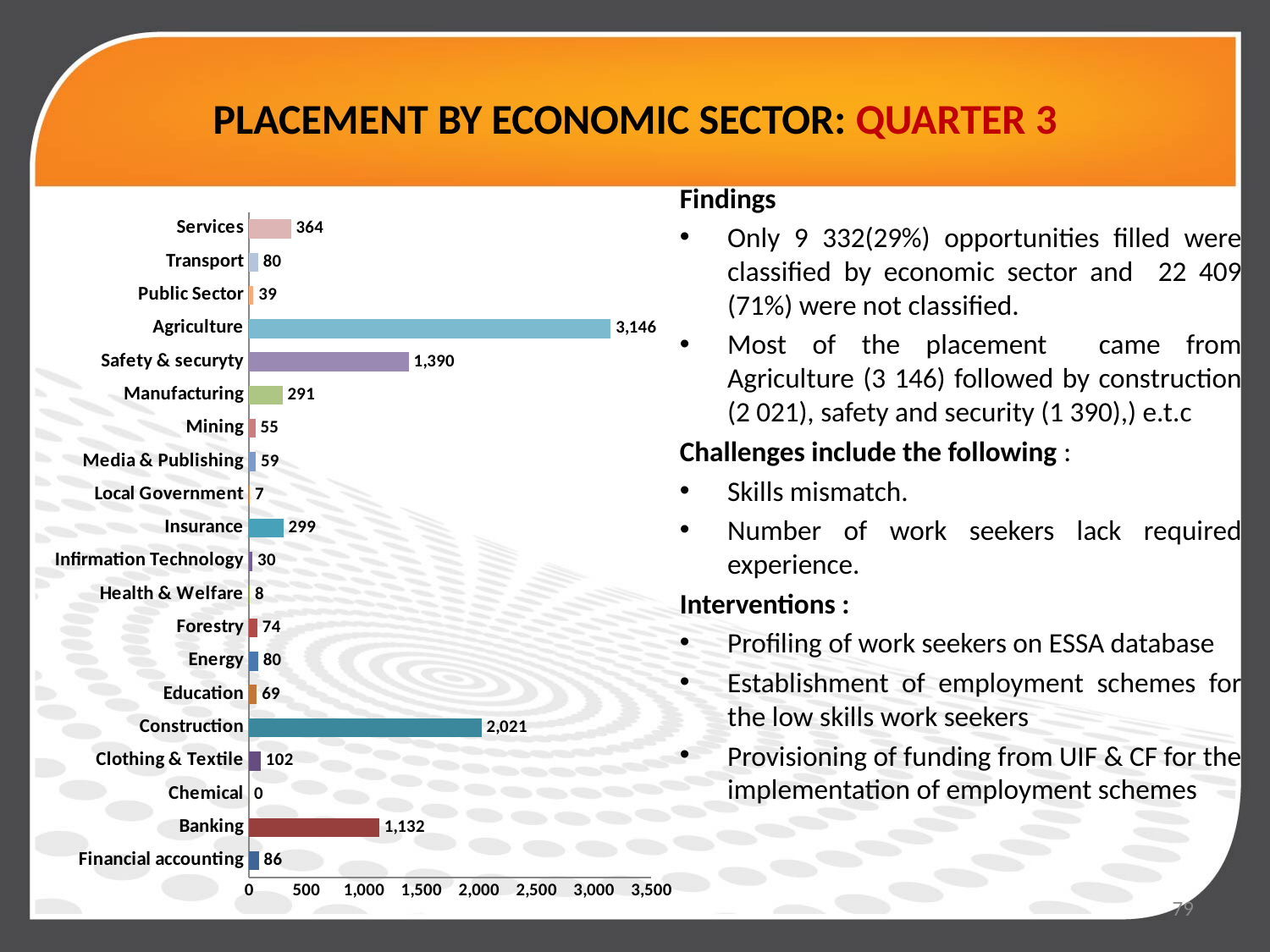

# PLACEMENT BY ECONOMIC SECTOR: QUARTER 3
Findings
Only 9 332(29%) opportunities filled were classified by economic sector and  22 409 (71%) were not classified.
Most of the placement  came from Agriculture (3 146) followed by construction (2 021), safety and security (1 390),) e.t.c
Challenges include the following :
Skills mismatch.
Number of work seekers lack required experience.
Interventions :
Profiling of work seekers on ESSA database
Establishment of employment schemes for the low skills work seekers
Provisioning of funding from UIF & CF for the implementation of employment schemes

### Chart

| Category |
|---|

### Chart

| Category |  |
|---|---|
| Financial accounting | 86.0 |
| Banking | 1132.0 |
| Chemical | 0.0 |
| Clothing & Textile | 102.0 |
| Construction | 2021.0 |
| Education | 69.0 |
| Energy | 80.0 |
| Forestry | 74.0 |
| Health & Welfare | 8.0 |
| Infirmation Technology | 30.0 |
| Insurance | 299.0 |
| Local Government | 7.0 |
| Media & Publishing | 59.0 |
| Mining | 55.0 |
| Manufacturing | 291.0 |
| Safety & securyty | 1390.0 |
| Agriculture | 3146.0 |
| Public Sector | 39.0 |
| Transport | 80.0 |
| Services | 364.0 |

### Chart

| Category |
|---|
79